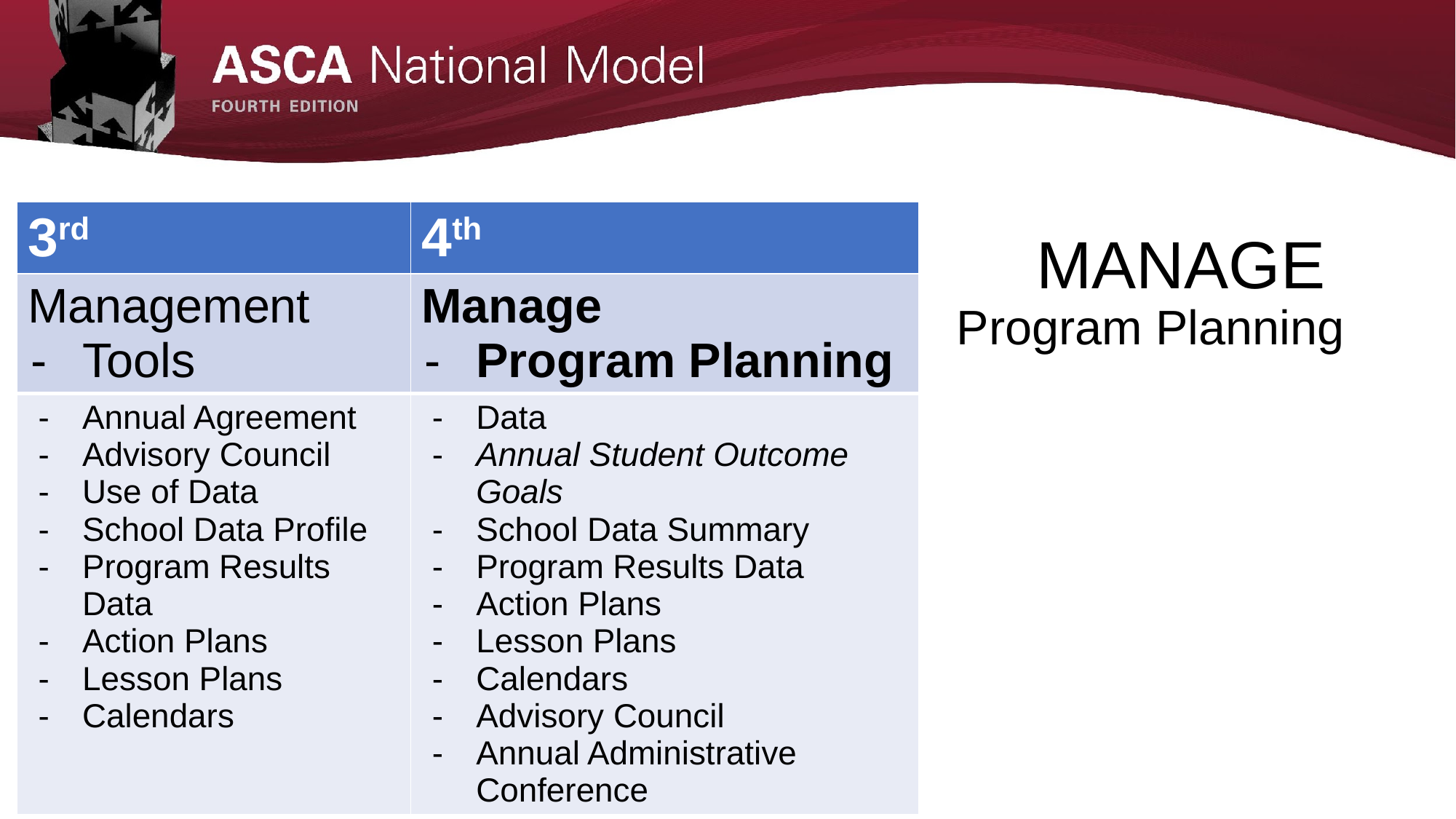

| 3rd | 4th |
| --- | --- |
| Management Tools | Manage Program Planning |
| Annual Agreement Advisory Council Use of Data School Data Profile Program Results Data Action Plans Lesson Plans Calendars | Data Annual Student Outcome Goals School Data Summary Program Results Data Action Plans Lesson Plans Calendars Advisory Council Annual Administrative Conference |
# MANAGE Program Planning